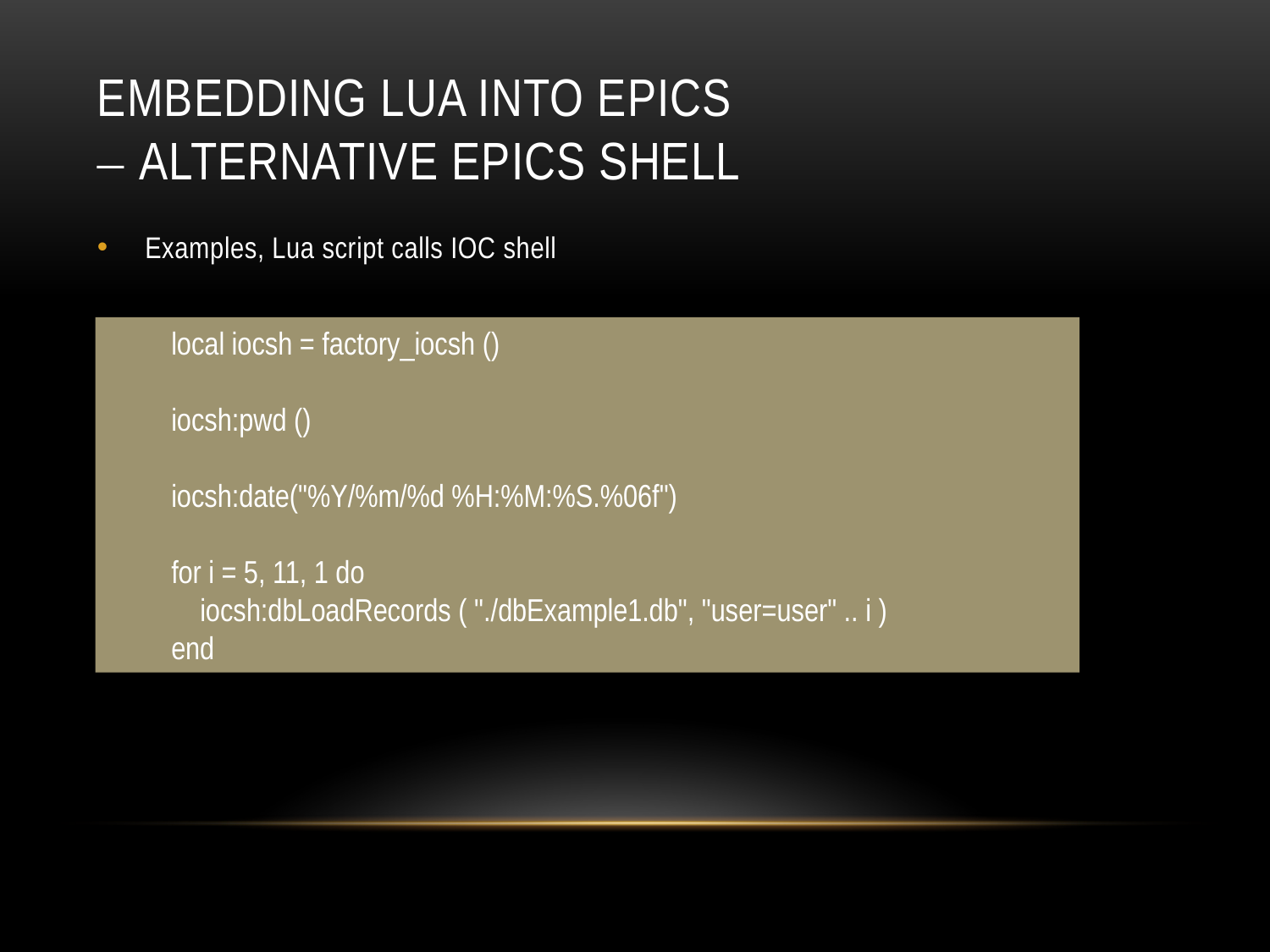

# Embedding Lua into EPICS – Alternative EPICS SHELL
Examples, Lua script calls IOC shell
local iocsh = factory_iocsh ()

iocsh:pwd ()

iocsh:date("%Y/%m/%d %H:%M:%S.%06f")

for i = 5, 11, 1 do
    iocsh:dbLoadRecords ( "./dbExample1.db", "user=user" .. i )
end